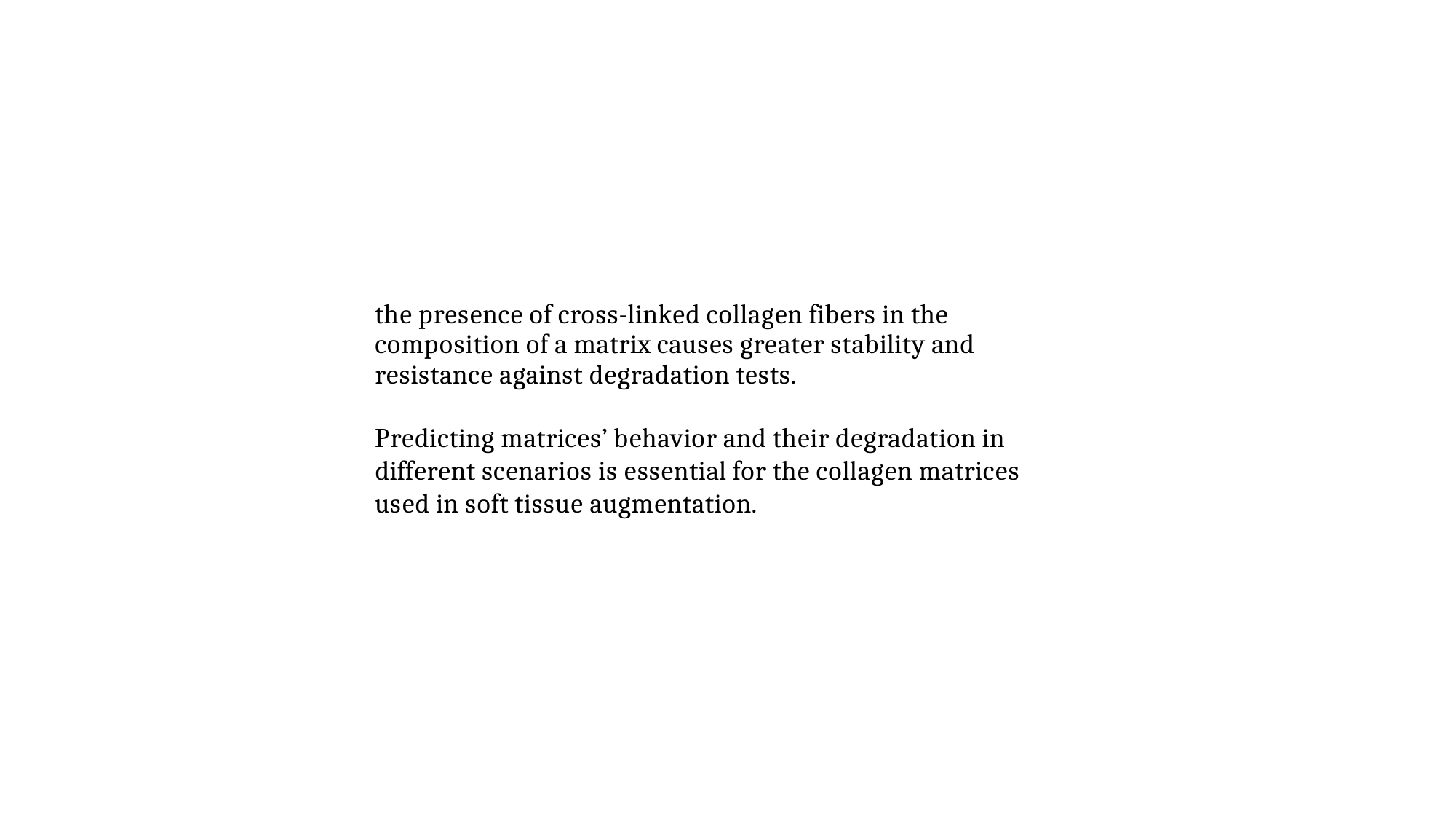

the presence of cross-linked collagen fibers in the composition of a matrix causes greater stability and resistance against degradation tests.
Predicting matrices’ behavior and their degradation in different scenarios is essential for the collagen matrices used in soft tissue augmentation.